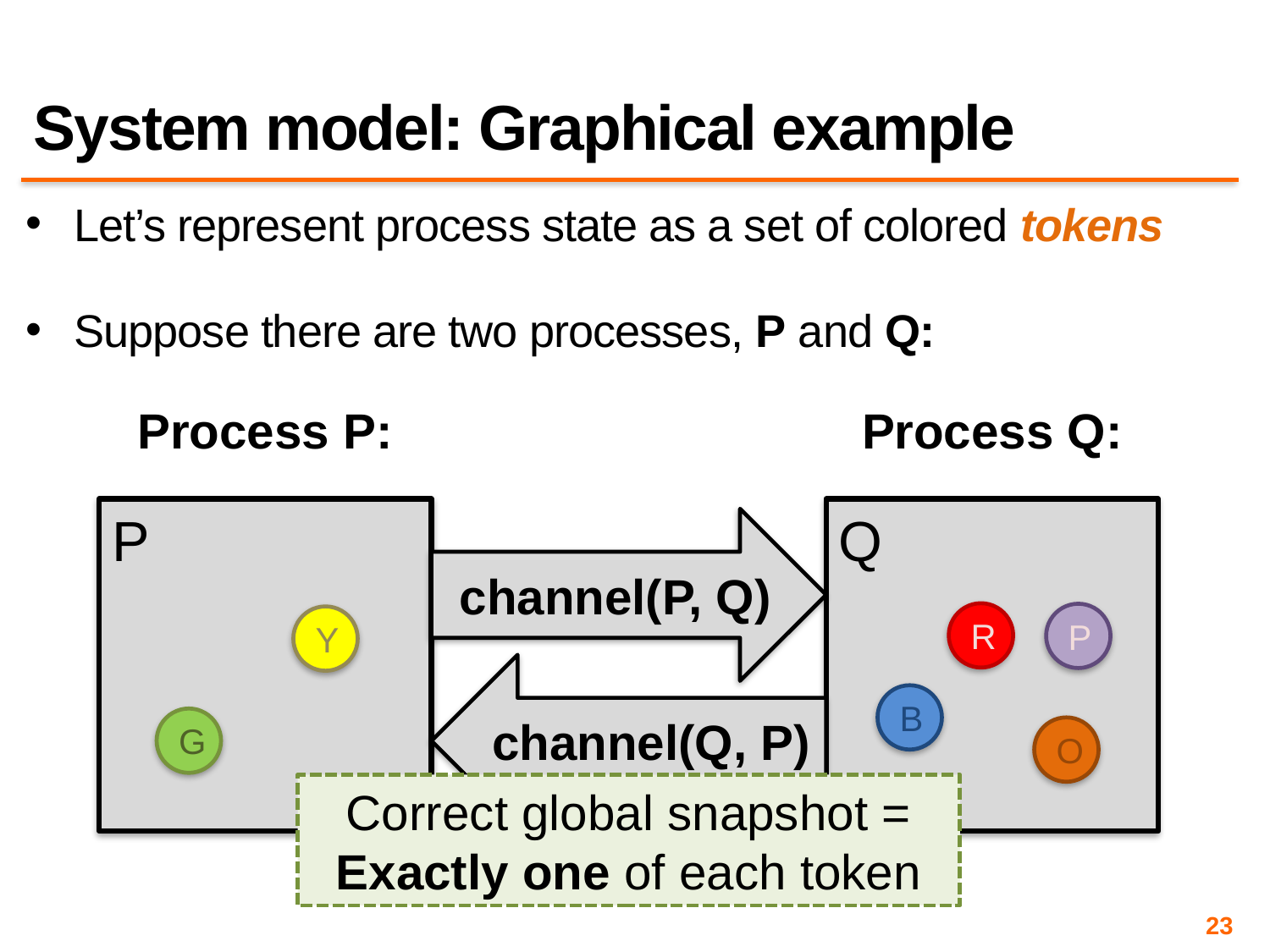

# System model: Graphical example
Let’s represent process state as a set of colored tokens

Suppose there are two processes, P and Q:

Process P:
Process Q:
P
Q

channel(P, Q)
R
P
Y

B
channel(Q, P)
G
O
Correct global snapshot = Exactly one of each token
23